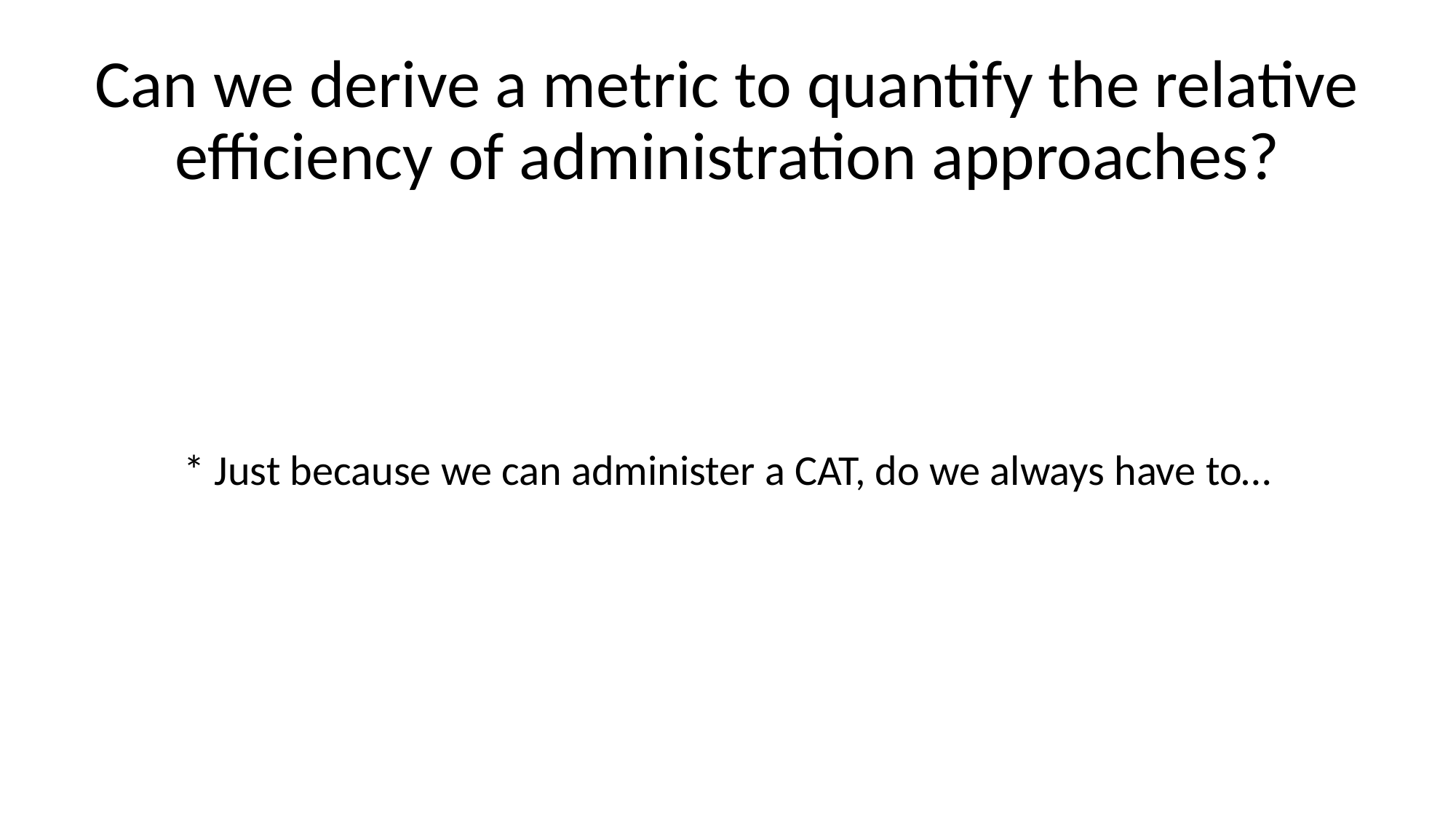

Can we derive a metric to quantify the relative efficiency of administration approaches?
* Just because we can administer a CAT, do we always have to…